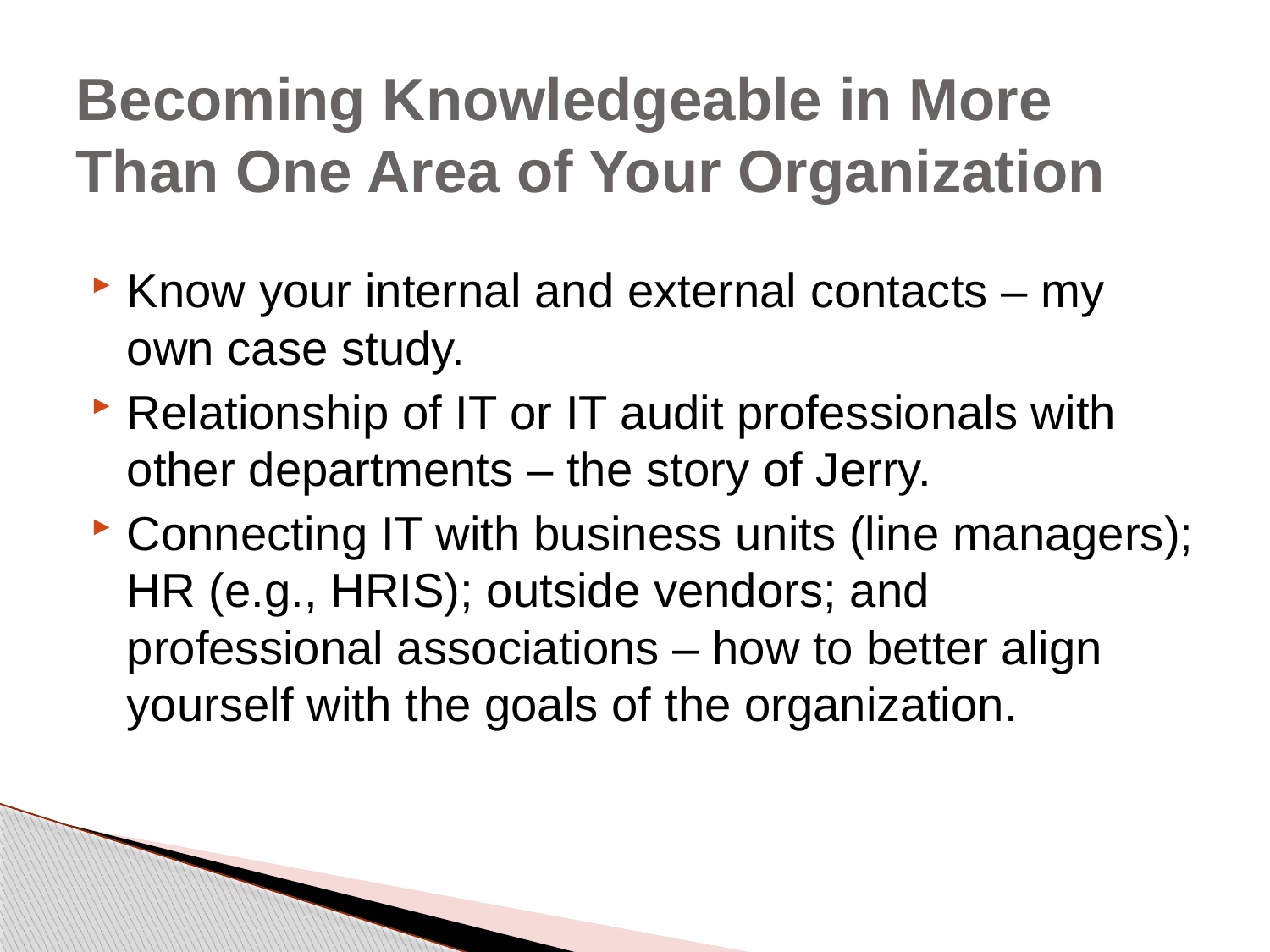

# Becoming Knowledgeable in More Than One Area of Your Organization
Know your internal and external contacts – my own case study.
Relationship of IT or IT audit professionals with other departments – the story of Jerry.
Connecting IT with business units (line managers); HR (e.g., HRIS); outside vendors; and professional associations – how to better align yourself with the goals of the organization.